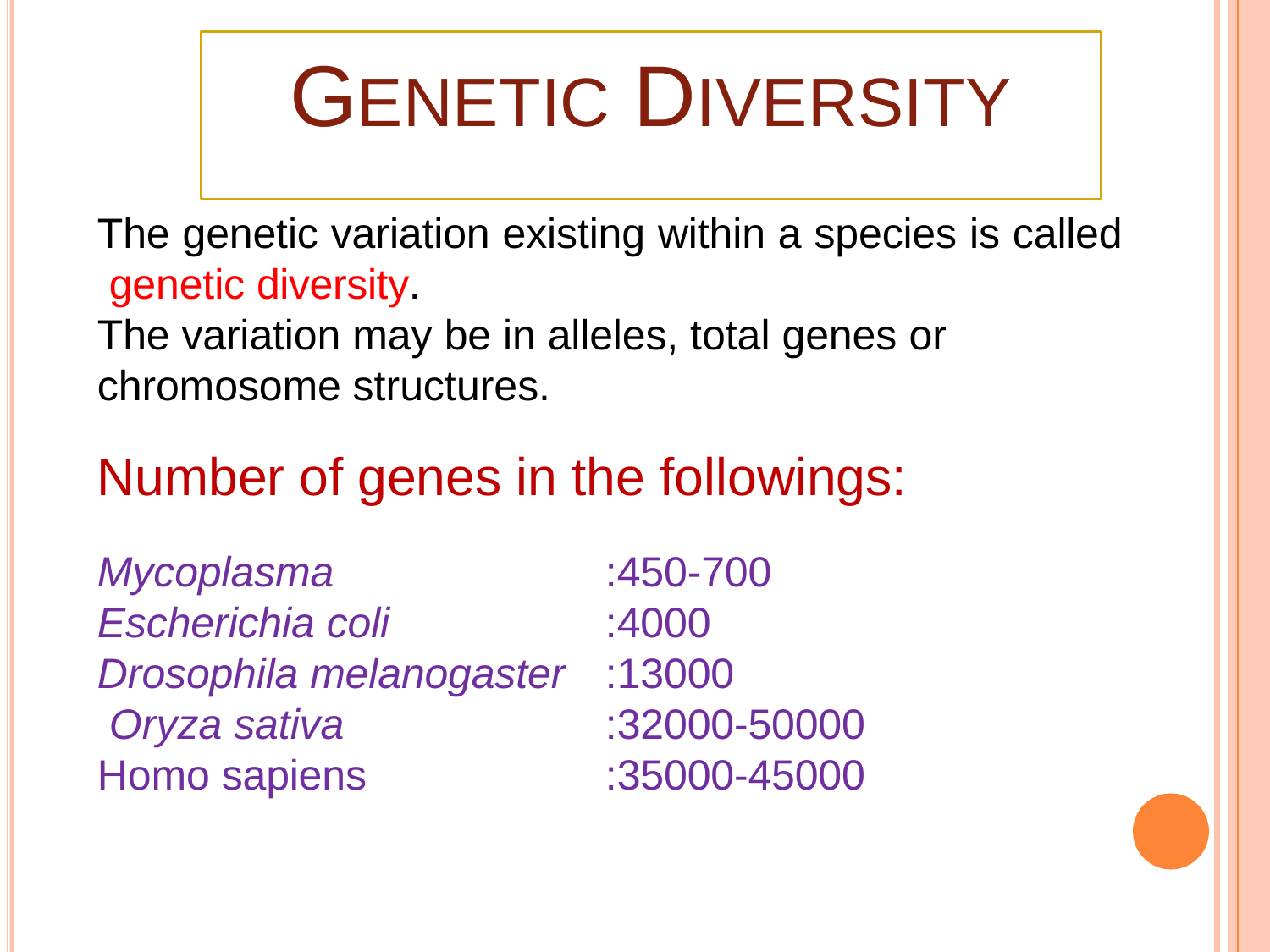

# GENETIC DIVERSITY
The genetic variation existing within a species is called  genetic diversity.
The variation may be in alleles, total genes or
chromosome structures.
Number of genes in the followings:
Mycoplasma  Escherichia coli
Drosophila melanogaster  Oryza sativa
Homo sapiens
:450-700
:4000
:13000
:32000-50000
:35000-45000